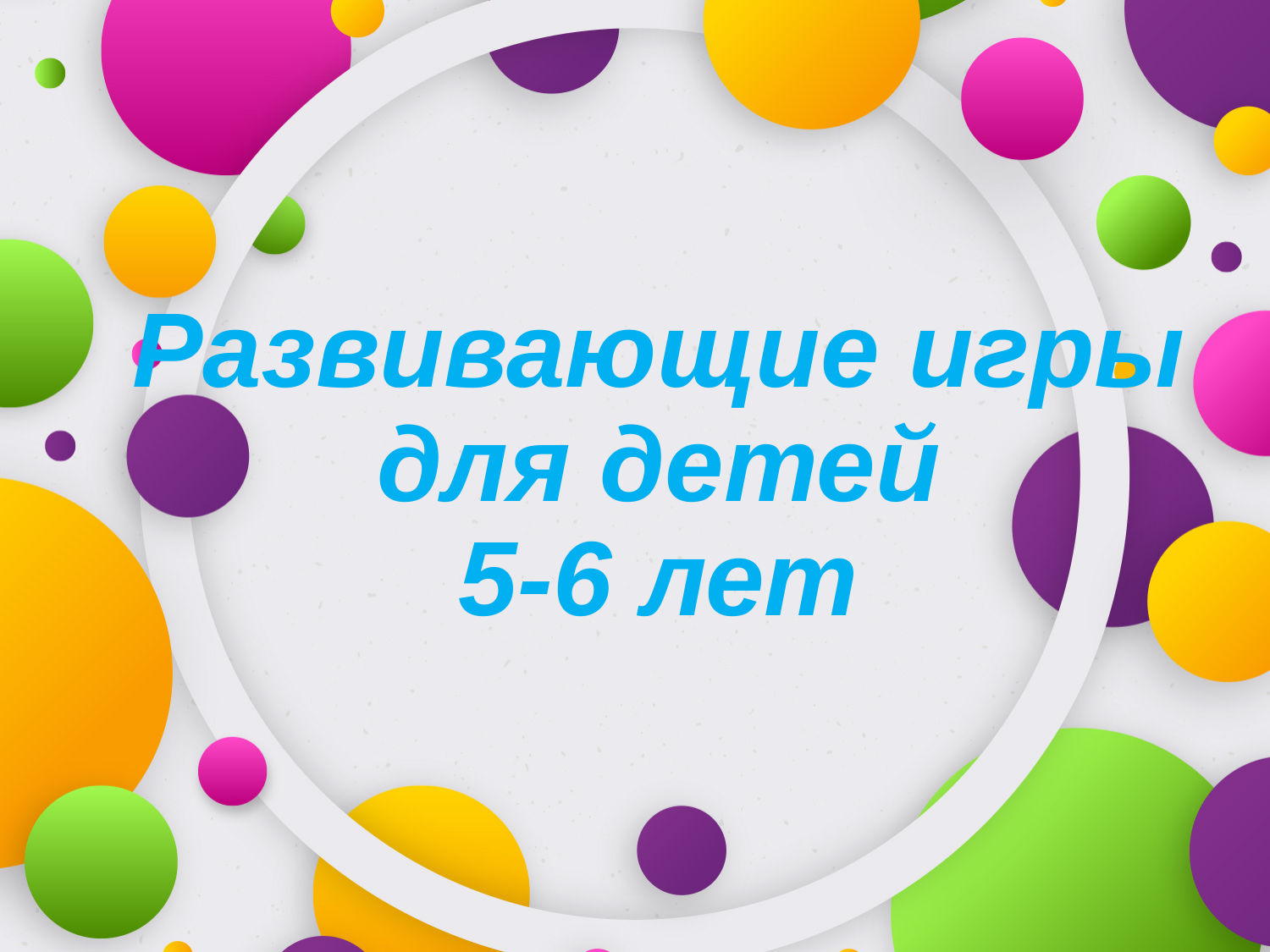

# Развивающие игры для детей 5-6 лет